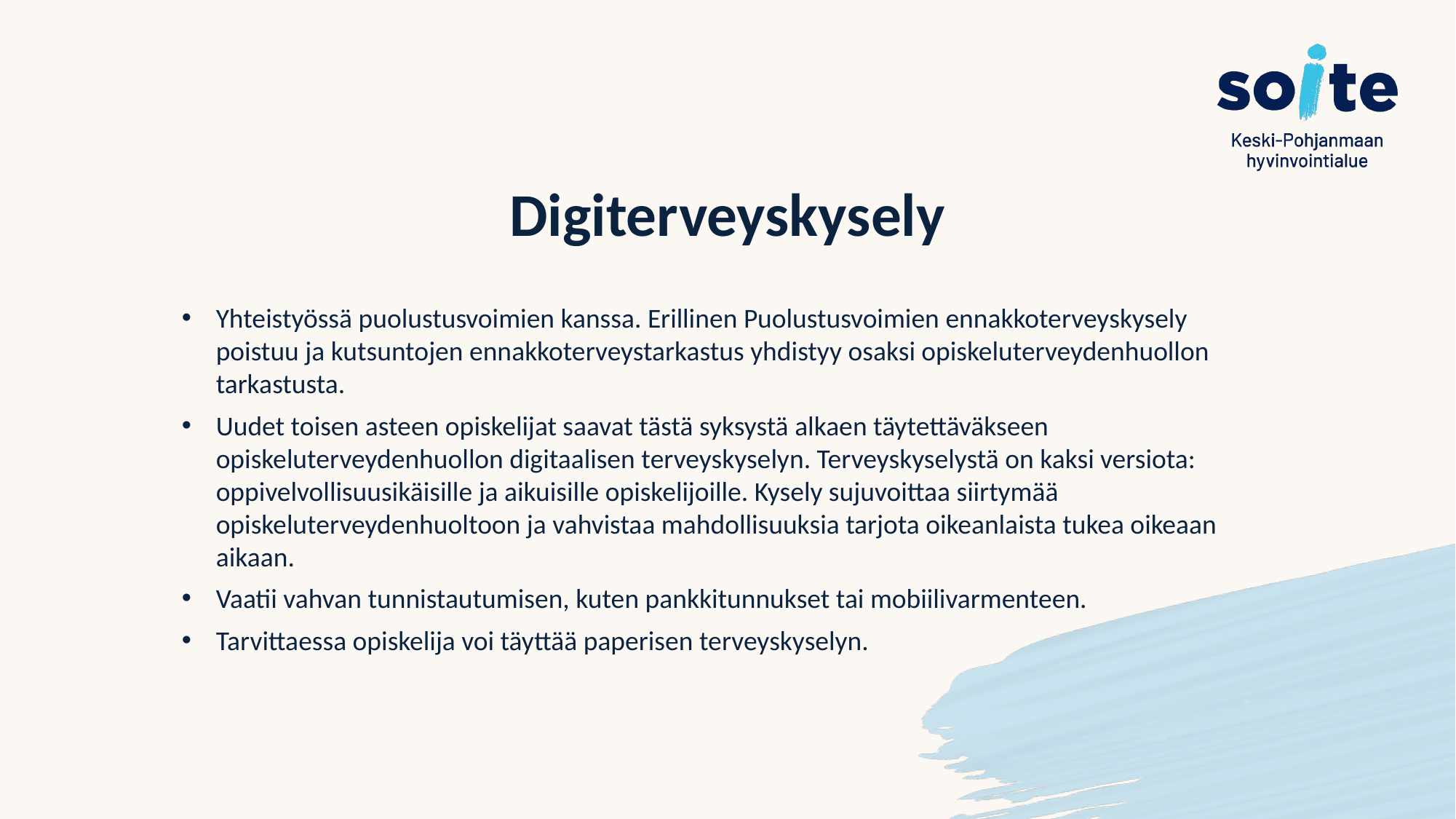

# Digiterveyskysely
Yhteistyössä puolustusvoimien kanssa. Erillinen Puolustusvoimien ennakkoterveyskysely poistuu ja kutsuntojen ennakkoterveystarkastus yhdistyy osaksi opiskeluterveydenhuollon tarkastusta.
Uudet toisen asteen opiskelijat saavat tästä syksystä alkaen täytettäväkseen opiskeluterveydenhuollon digitaalisen terveyskyselyn. Terveyskyselystä on kaksi versiota: oppivelvollisuusikäisille ja aikuisille opiskelijoille. Kysely sujuvoittaa siirtymää opiskeluterveydenhuoltoon ja vahvistaa mahdollisuuksia tarjota oikeanlaista tukea oikeaan aikaan.
Vaatii vahvan tunnistautumisen, kuten pankkitunnukset tai mobiilivarmenteen.
Tarvittaessa opiskelija voi täyttää paperisen terveyskyselyn.